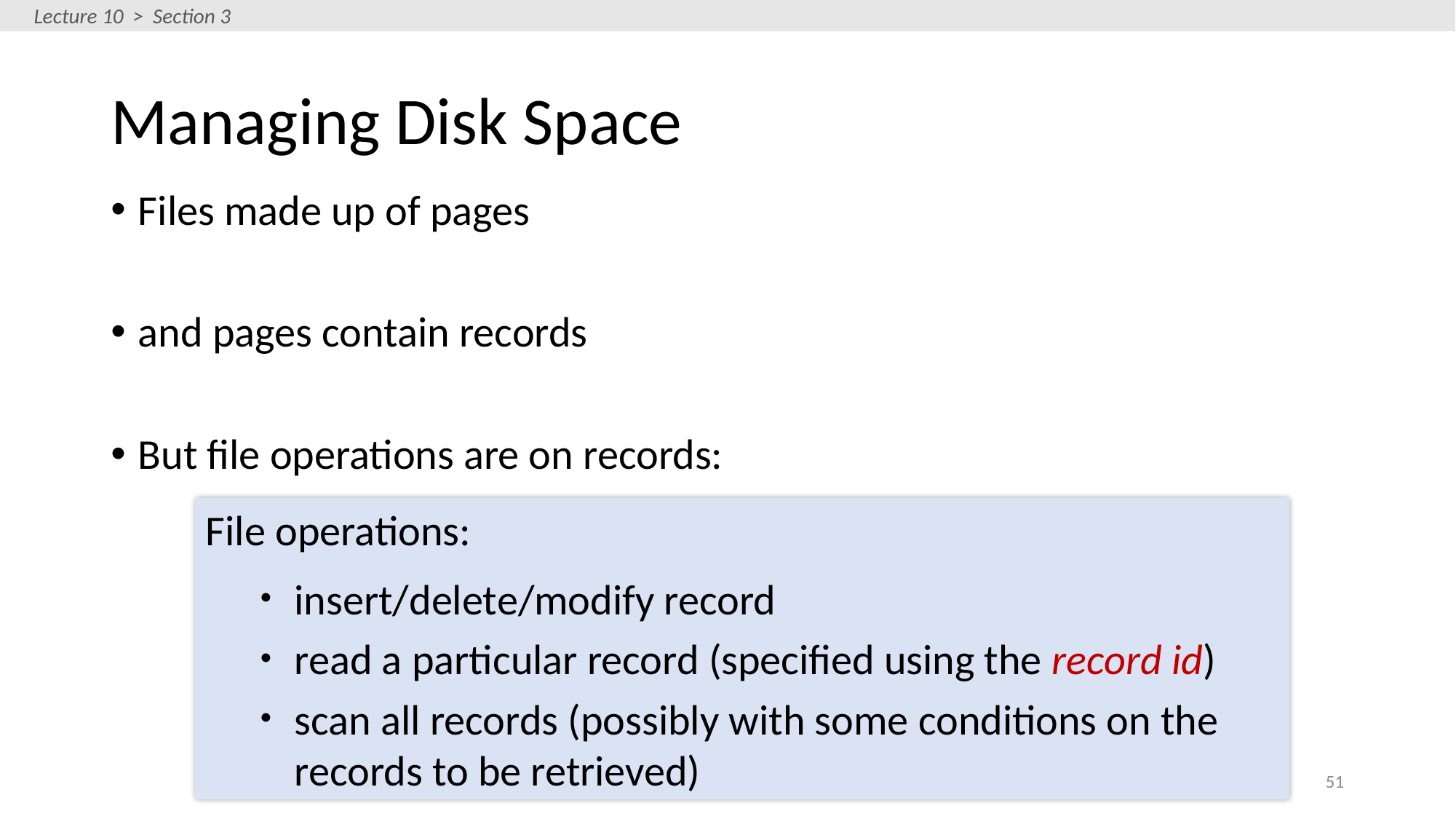

Lecture 10  >  Section 3
# Managing Disk Space

Files made up of pages

and pages contain records

But file operations are on records:
File operations:
insert/delete/modify record
read a particular record (specified using the record id)
scan all records (possibly with some conditions on the records to be retrieved)
51